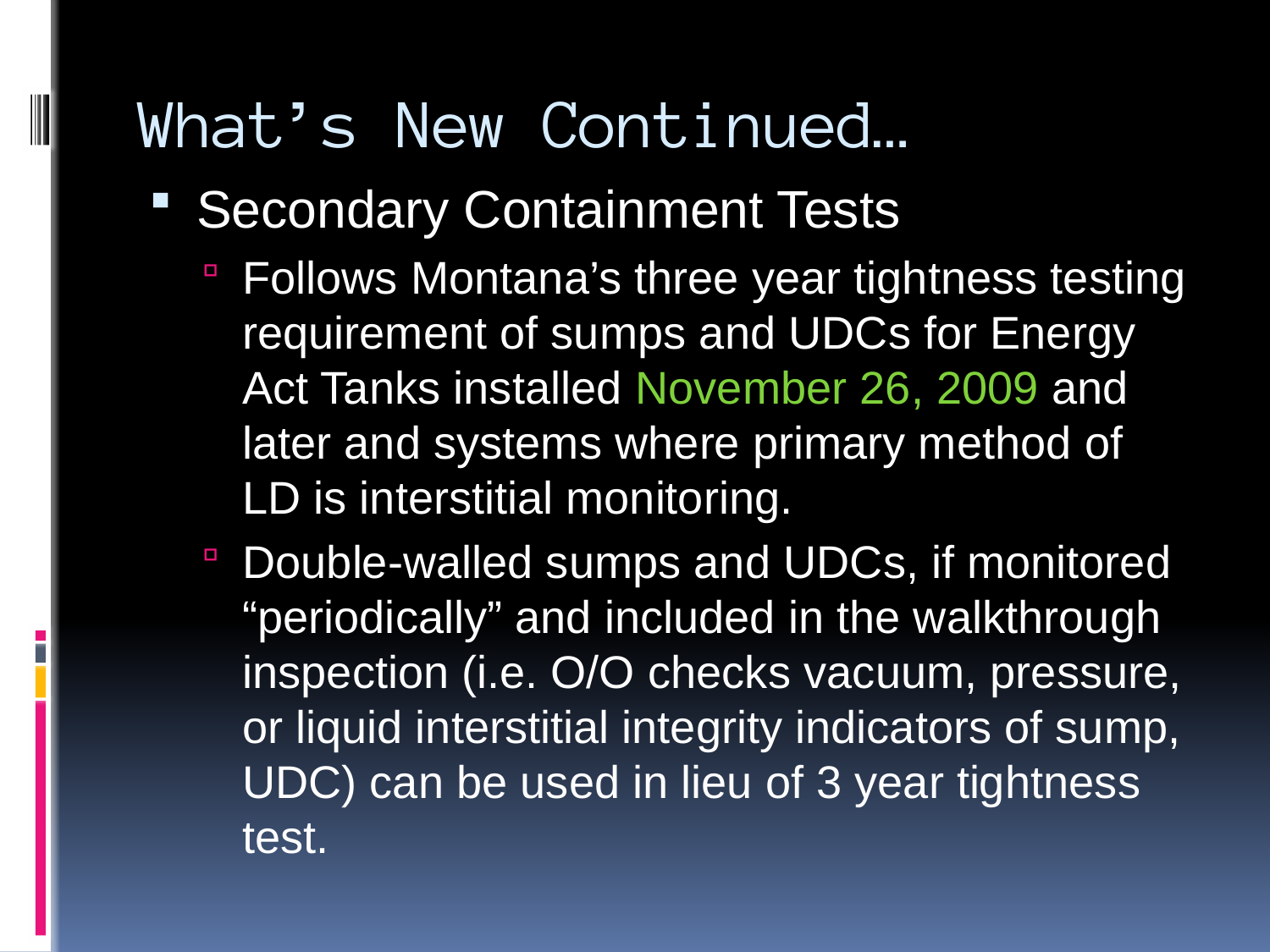

# What’s New Continued…
Secondary Containment Tests
Follows Montana’s three year tightness testing requirement of sumps and UDCs for Energy Act Tanks installed November 26, 2009 and later and systems where primary method of LD is interstitial monitoring.
Double-walled sumps and UDCs, if monitored “periodically” and included in the walkthrough inspection (i.e. O/O checks vacuum, pressure, or liquid interstitial integrity indicators of sump, UDC) can be used in lieu of 3 year tightness test.